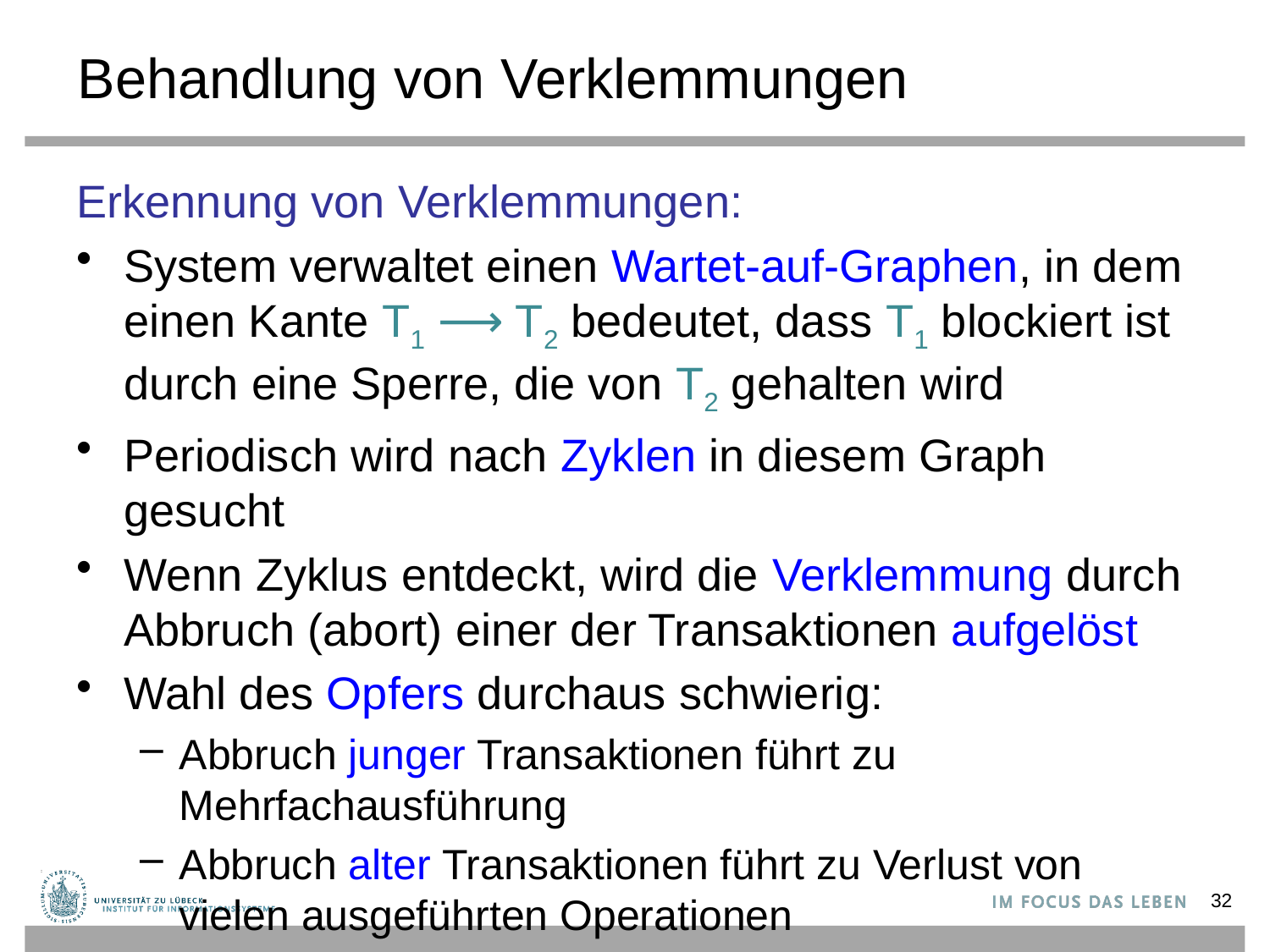

# Behandlung von Verklemmungen
Erkennung von Verklemmungen:
System verwaltet einen Wartet-auf-Graphen, in dem einen Kante T1 ⟶ T2 bedeutet, dass T1 blockiert ist durch eine Sperre, die von T2 gehalten wird
Periodisch wird nach Zyklen in diesem Graph gesucht
Wenn Zyklus entdeckt, wird die Verklemmung durch Abbruch (abort) einer der Transaktionen aufgelöst
Wahl des Opfers durchaus schwierig:
Abbruch junger Transaktionen führt zu Mehrfachausführung
Abbruch alter Transaktionen führt zu Verlust von vielen ausgeführten Operationen
32